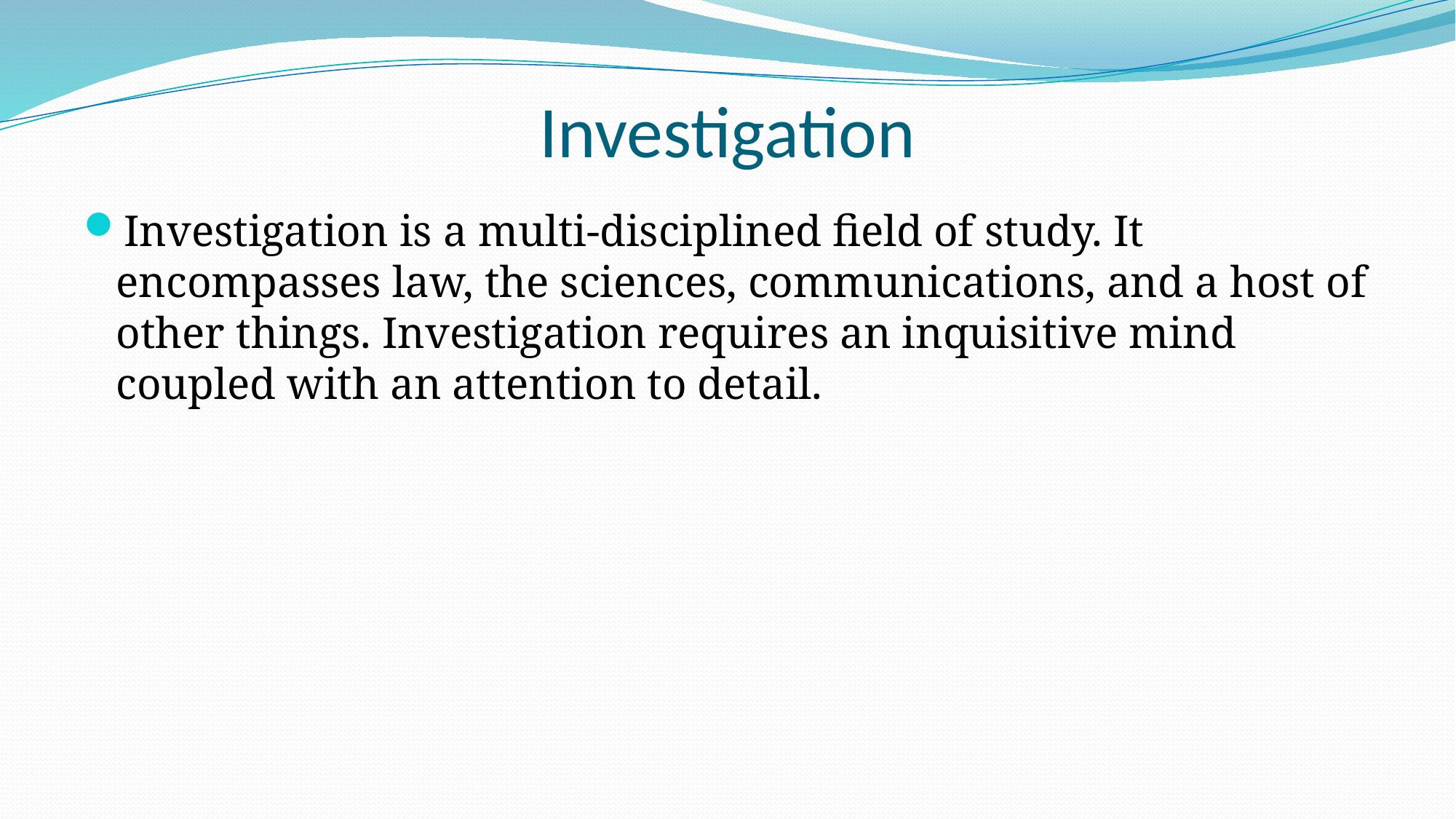

# Investigation
Investigation is a multi-disciplined field of study. It encompasses law, the sciences, communications, and a host of other things. Investigation requires an inquisitive mind coupled with an attention to detail.